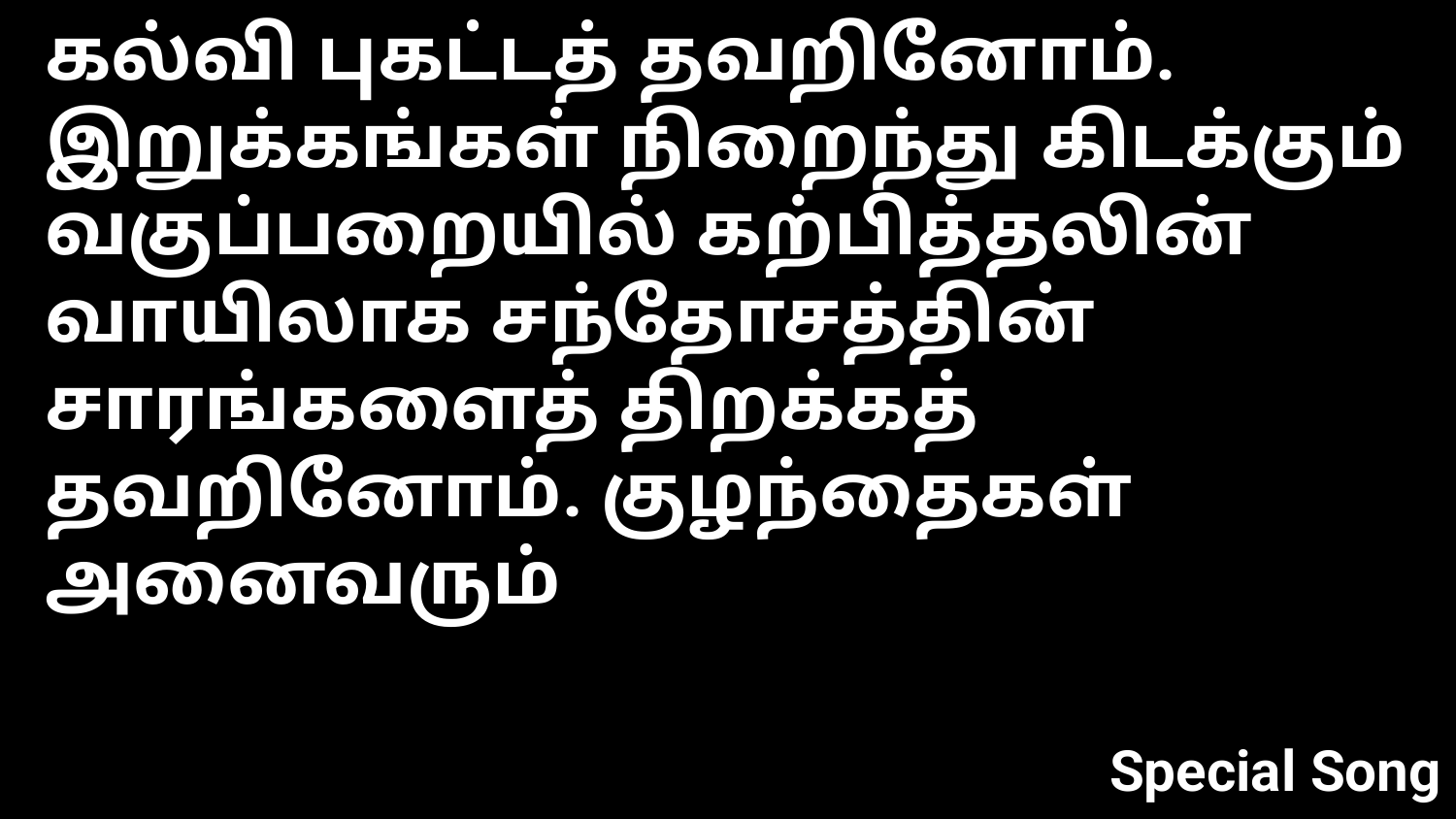

கல்வி புகட்டத் தவறினோம். இறுக்கங்கள் நிறைந்து கிடக்கும் வகுப்பறையில் கற்பித்தலின் வாயிலாக சந்தோசத்தின் சாரங்களைத் திறக்கத் தவறினோம். குழந்தைகள் அனைவரும்

Special Song